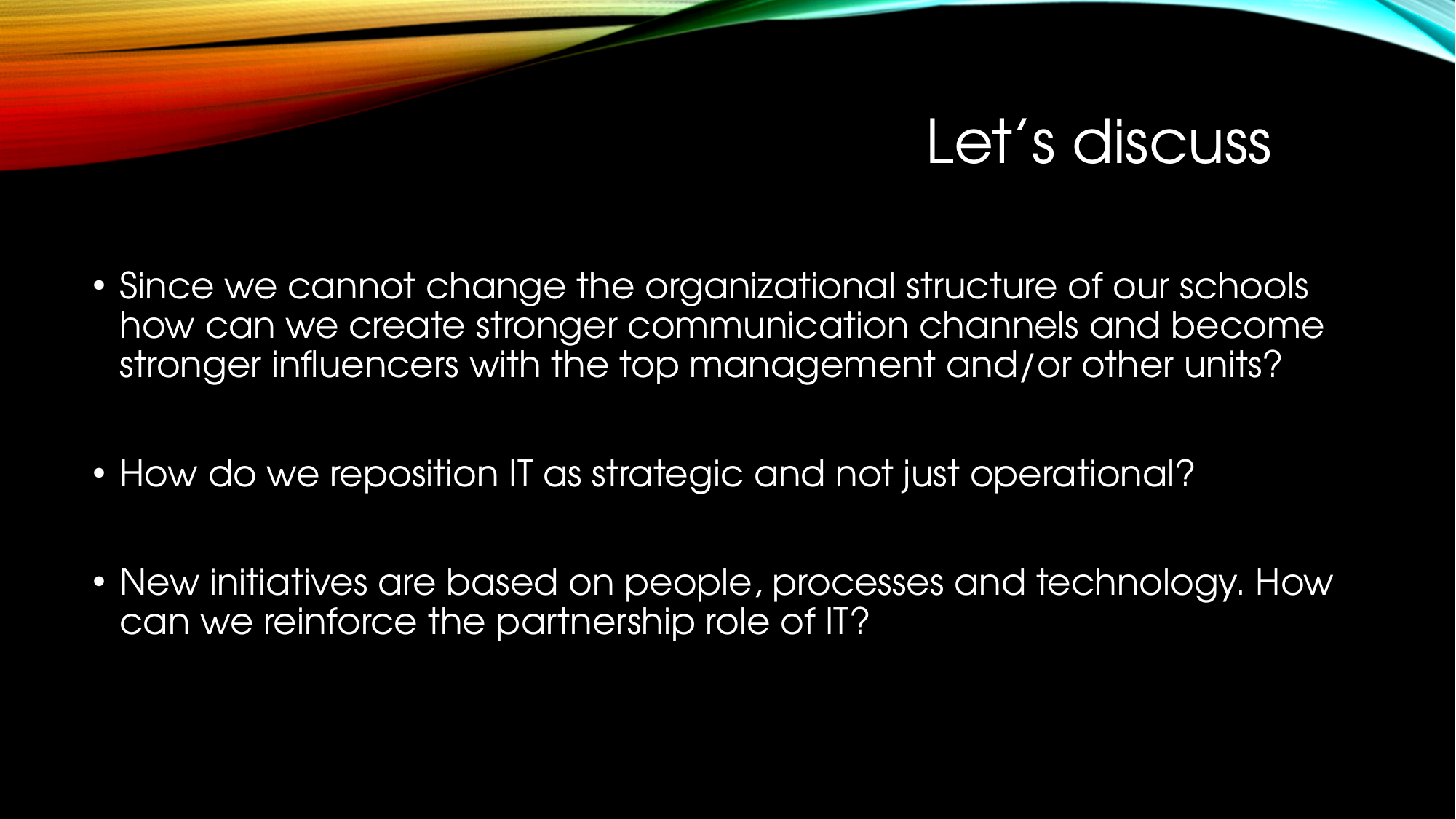

Let’s discuss
Since we cannot change the organizational structure of our schools how can we create stronger communication channels and become stronger influencers with the top management and/or other units?

How do we reposition IT as strategic and not just operational?

New initiatives are based on people, processes and technology. How can we reinforce the partnership role of IT?